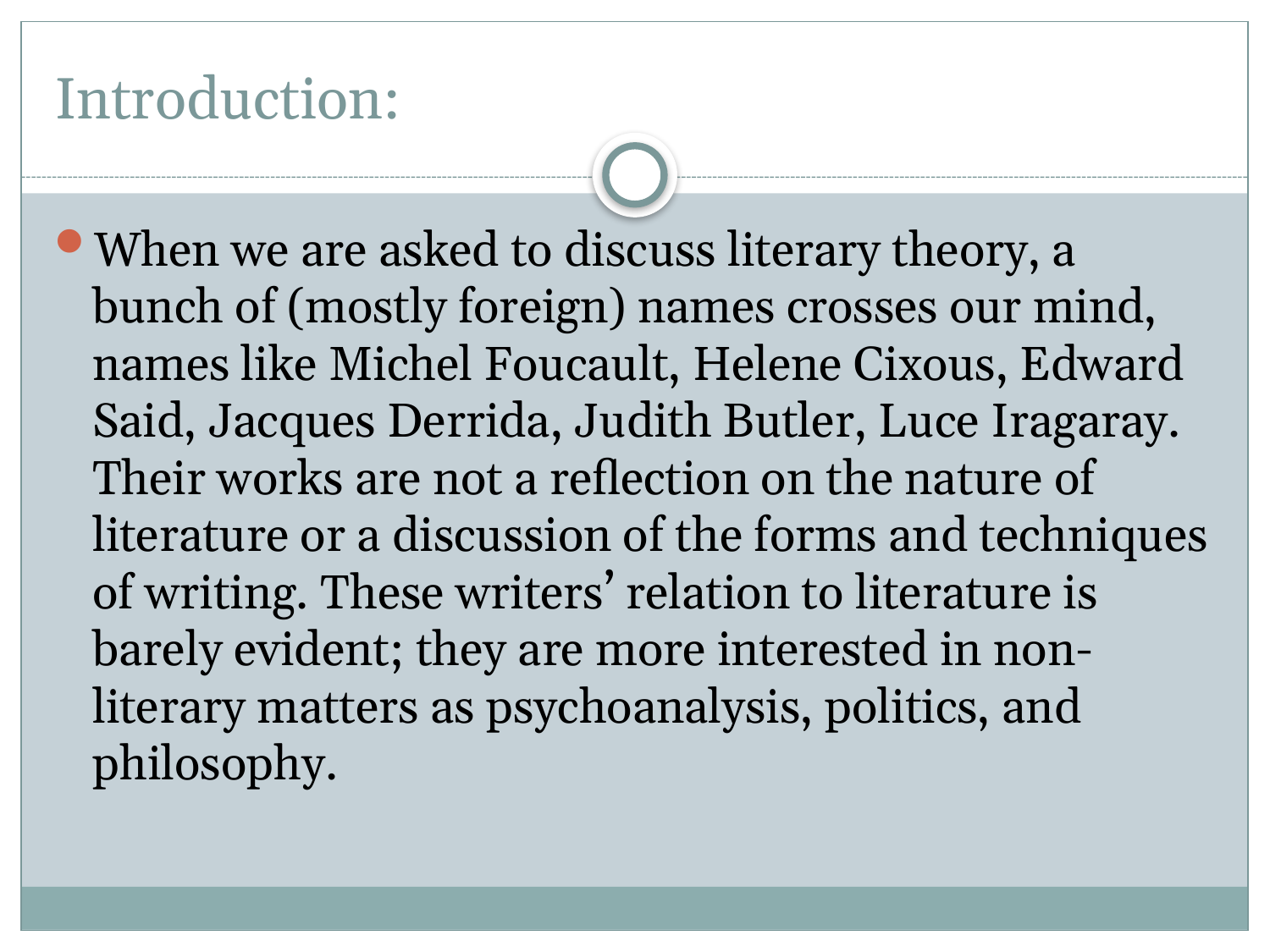

# Introduction:
When we are asked to discuss literary theory, a bunch of (mostly foreign) names crosses our mind, names like Michel Foucault, Helene Cixous, Edward Said, Jacques Derrida, Judith Butler, Luce Iragaray. Their works are not a reflection on the nature of literature or a discussion of the forms and techniques of writing. These writers’ relation to literature is barely evident; they are more interested in non-literary matters as psychoanalysis, politics, and philosophy.